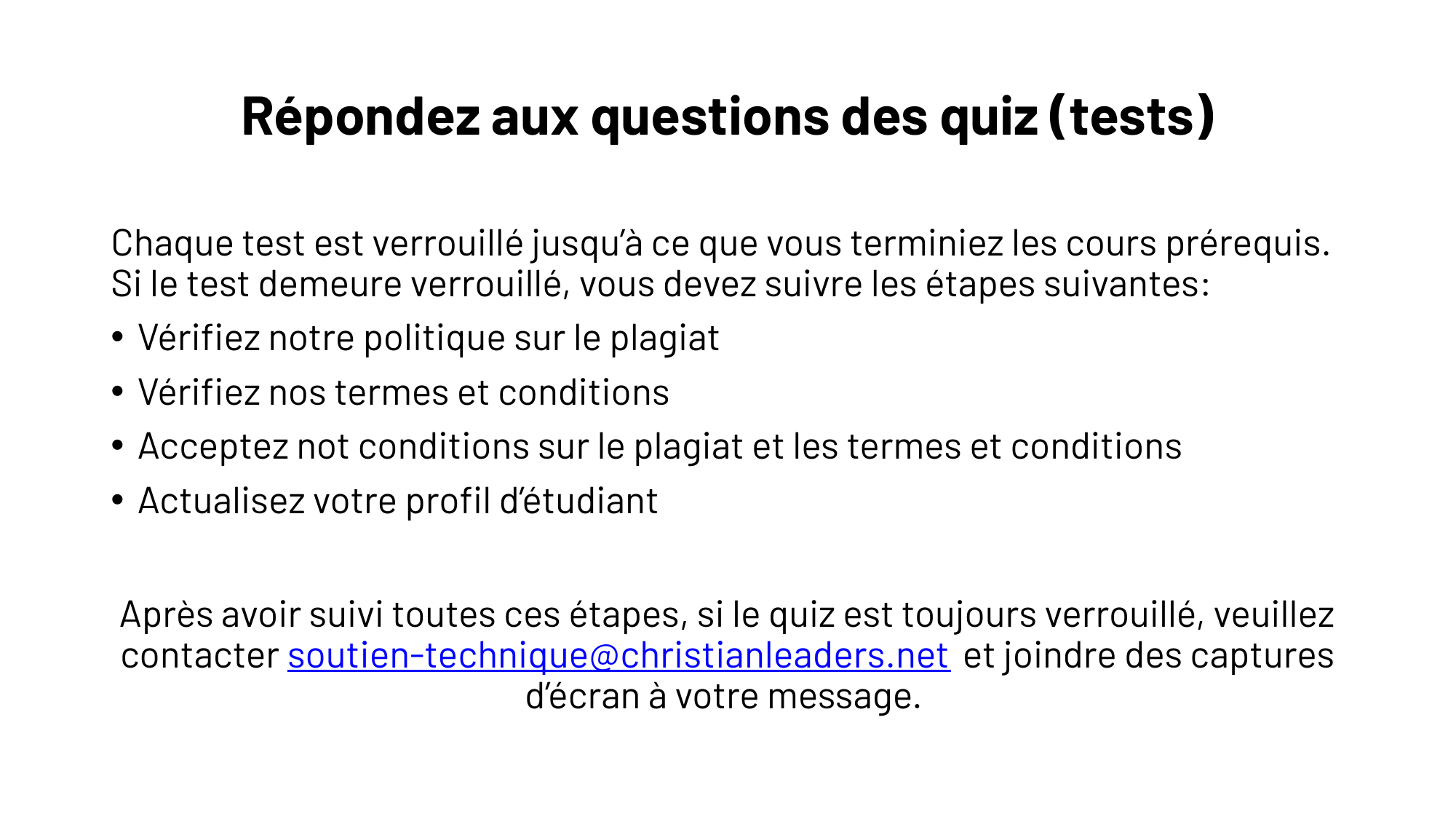

# Répondez aux questions des quiz (tests)
Chaque test est verrouillé jusqu’à ce que vous terminiez les cours prérequis. Si le test demeure verrouillé, vous devez suivre les étapes suivantes:
Vérifiez notre politique sur le plagiat
Vérifiez nos termes et conditions
Acceptez not conditions sur le plagiat et les termes et conditions
Actualisez votre profil d’étudiant

Après avoir suivi toutes ces étapes, si le quiz est toujours verrouillé, veuillez contacter soutien-technique@christianleaders.net  et joindre des captures d’écran à votre message.